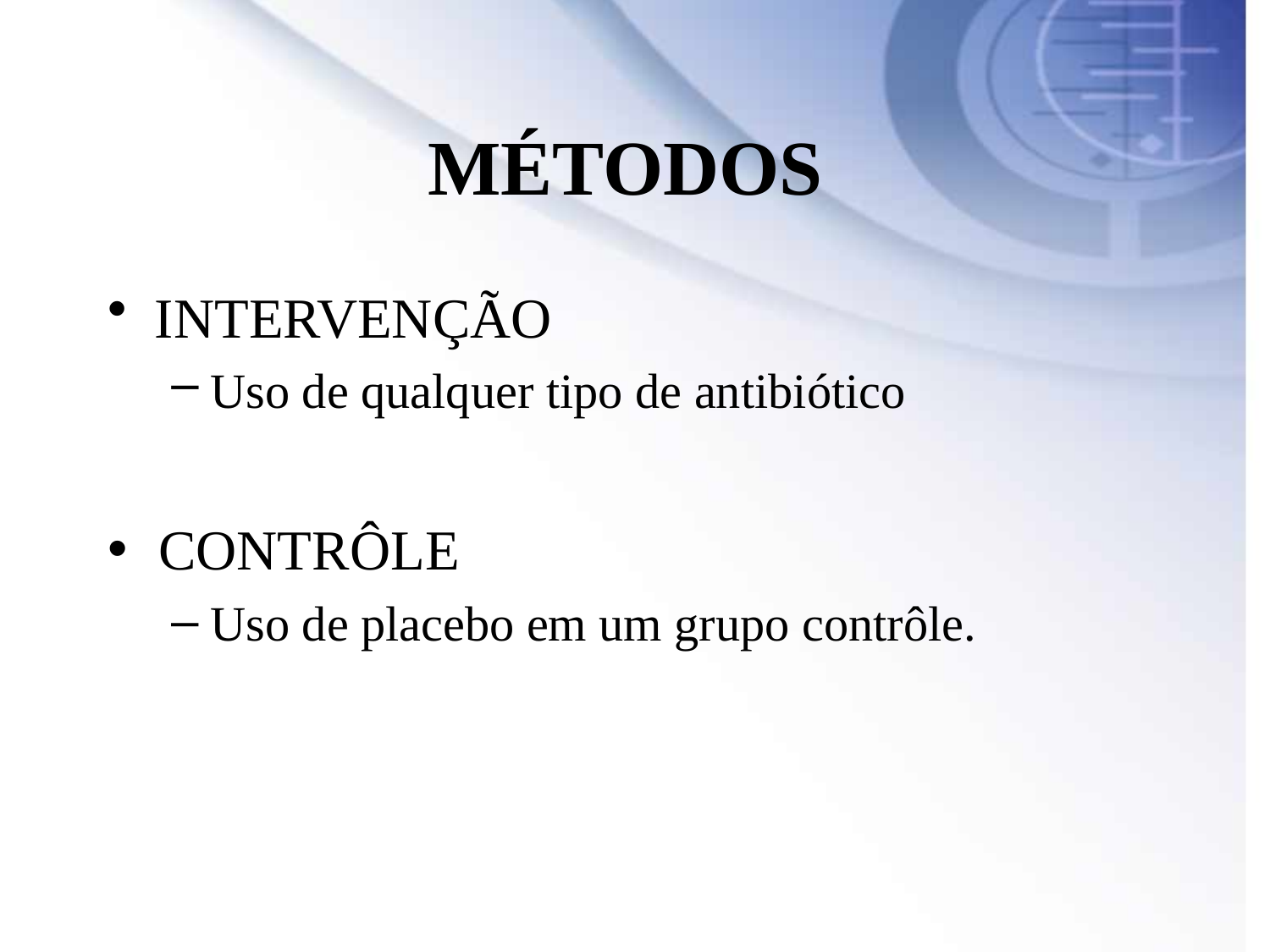

MÉTODOS
INTERVENÇÃO
Uso de qualquer tipo de antibiótico

CONTRÔLE
Uso de placebo em um grupo contrôle.